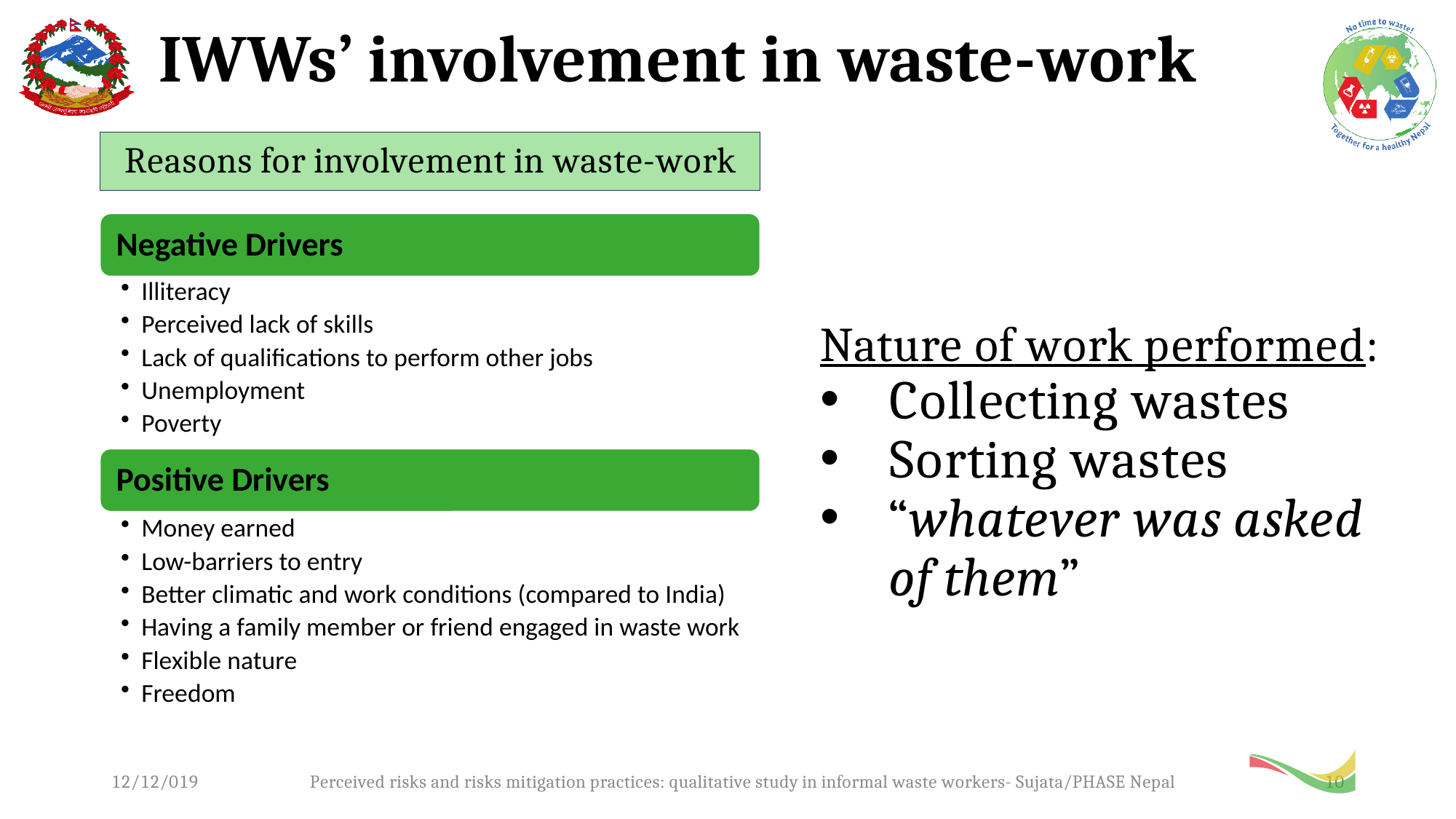

# IWWs’ involvement in waste-work
Reasons for involvement in waste-work
Negative Drivers
Illiteracy
Perceived lack of skills
Lack of qualifications to perform other jobs
Unemployment
Poverty
Positive Drivers
Money earned
Low-barriers to entry
Better climatic and work conditions (compared to India)
Having a family member or friend engaged in waste work
Flexible nature
Freedom
Nature of work performed:
Collecting wastes
Sorting wastes
“whatever was asked of them”
Perceived risks and risks mitigation practices: qualitative study in informal waste workers- Sujata/PHASE Nepal
12/12/019
10